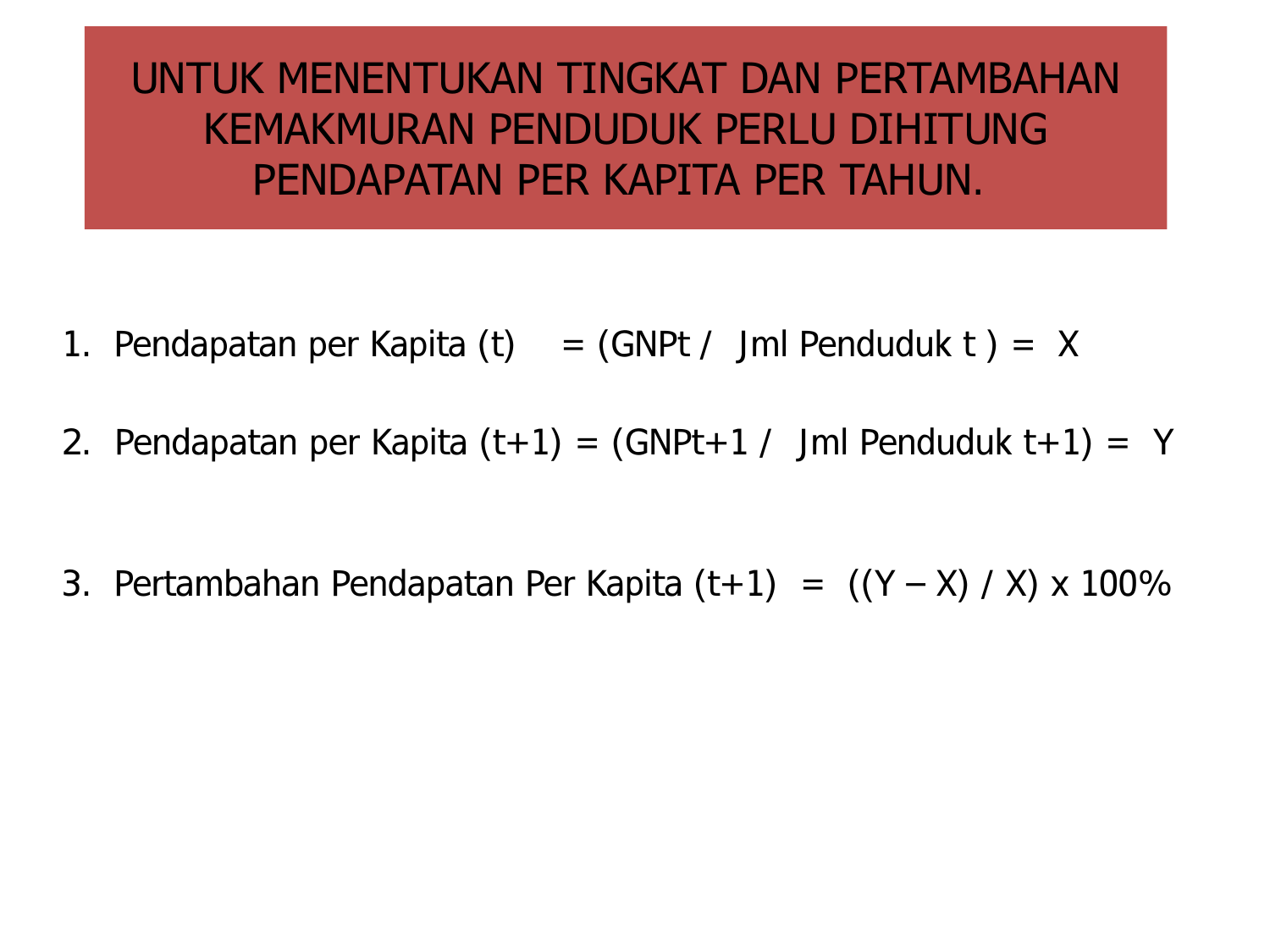

# UNTUK MENENTUKAN TINGKAT DAN PERTAMBAHAN KEMAKMURAN PENDUDUK PERLU DIHITUNG PENDAPATAN PER KAPITA PER TAHUN.
1.  Pendapatan per Kapita (t)    = (GNPt /  Jml Penduduk t ) =  X

2.  Pendapatan per Kapita (t+1) = (GNPt+1 /  Jml Penduduk t+1) =  Y

3.  Pertambahan Pendapatan Per Kapita (t+1)  =  ((Y – X) / X) x 100%